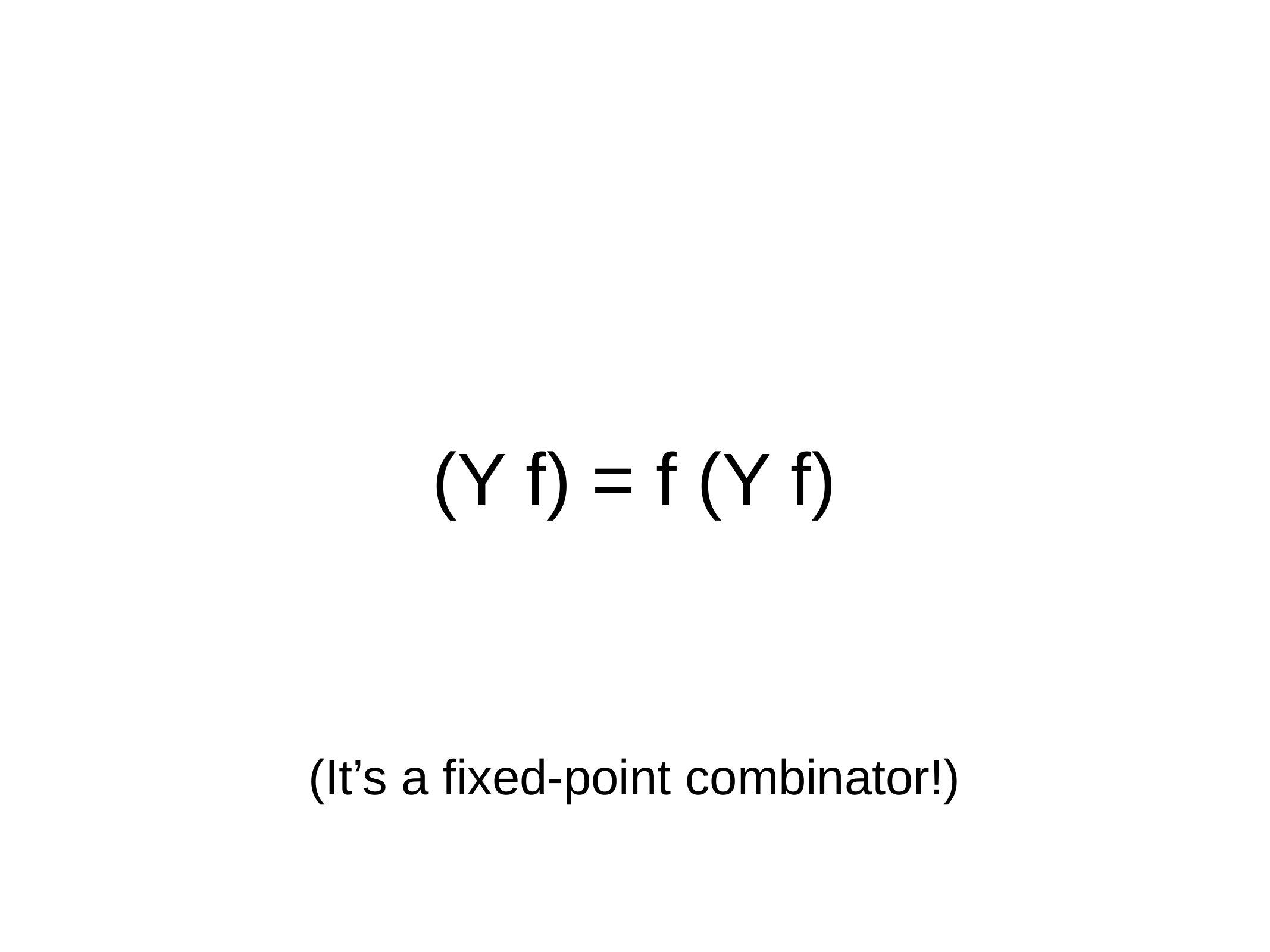

(Y f) = f (Y f)
(It’s a fixed-point combinator!)